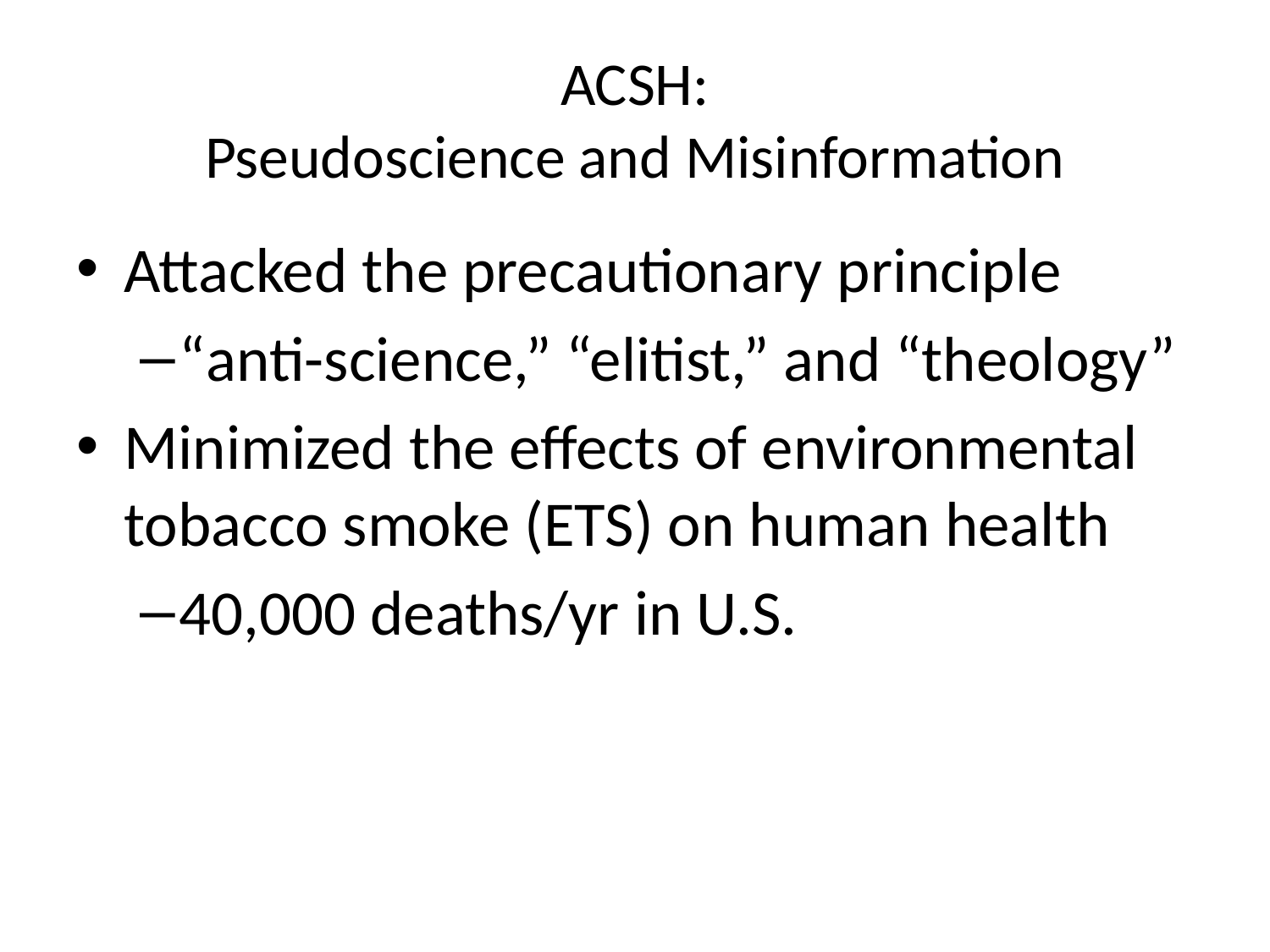

# ACSH: Pseudoscience and Misinformation
Attacked the precautionary principle
“anti-science,” “elitist,” and “theology”
Minimized the effects of environmental tobacco smoke (ETS) on human health
40,000 deaths/yr in U.S.